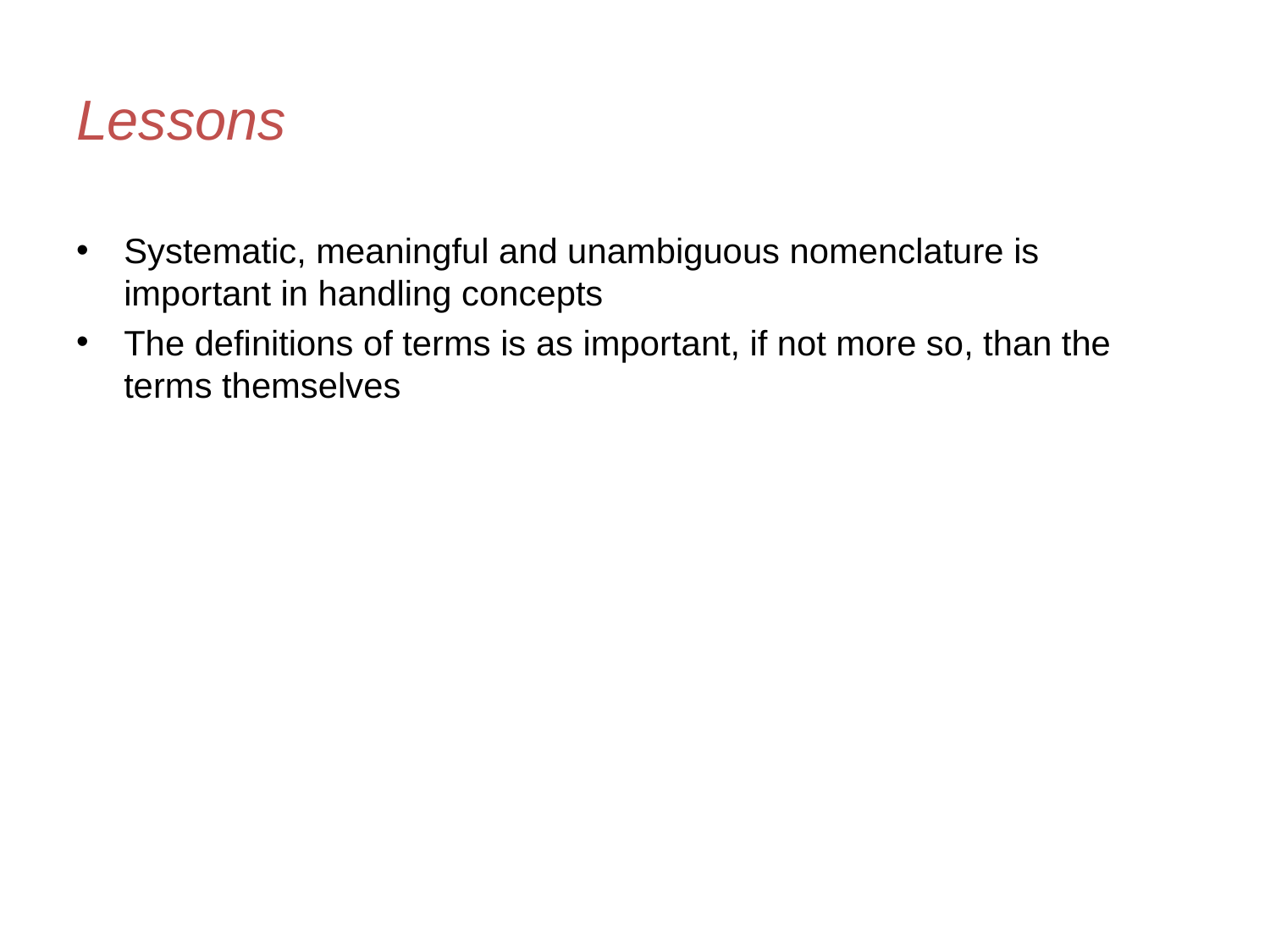

# Lessons
Systematic, meaningful and unambiguous nomenclature is important in handling concepts
The definitions of terms is as important, if not more so, than the terms themselves